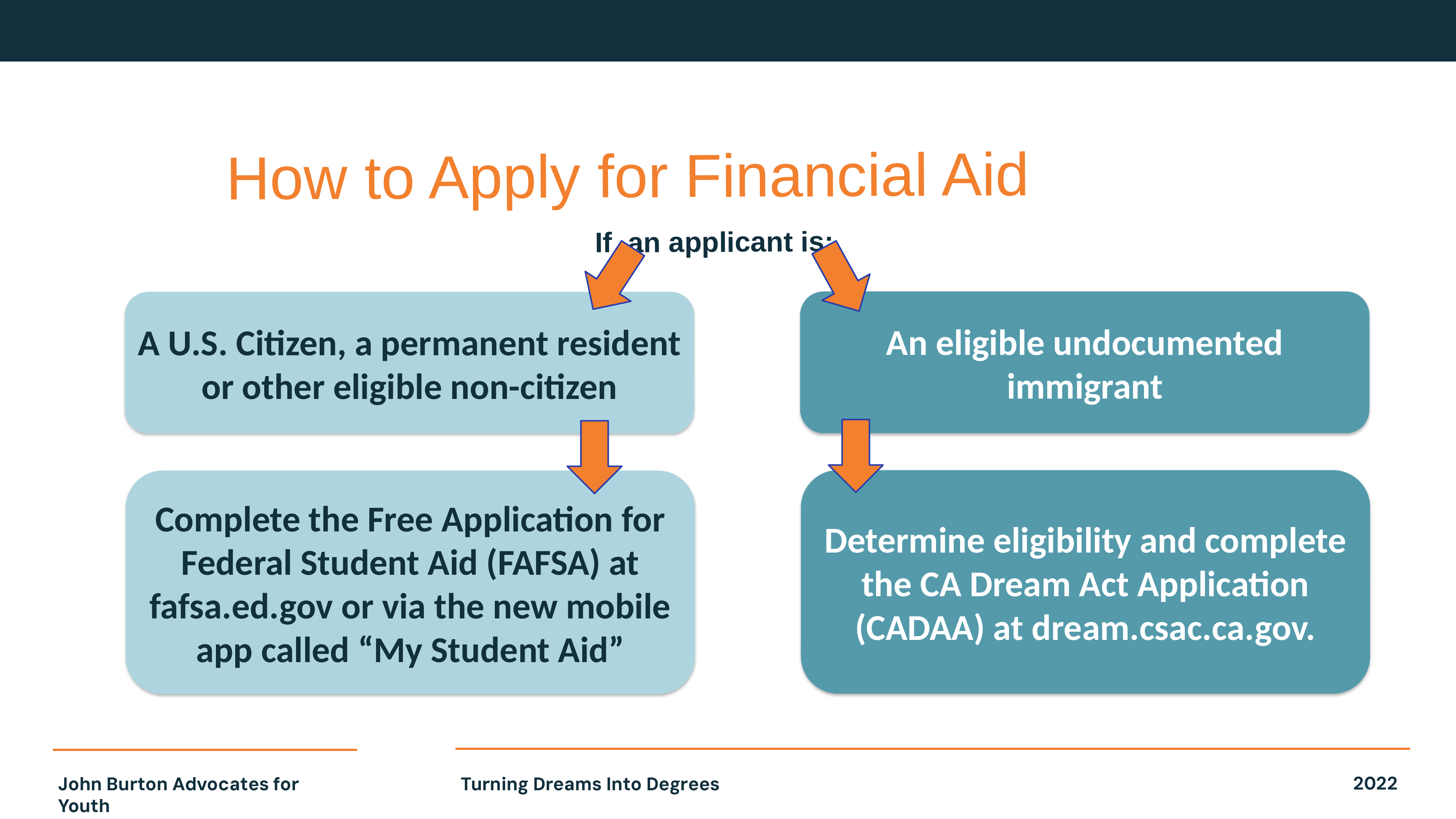

How to Apply for Financial Aid
If  an applicant is:

An eligible undocumented immigrant
A U.S. Citizen, a permanent resident or other eligible non-citizen

Determine eligibility and complete the CA Dream Act Application (CADAA) at dream.csac.ca.gov.
Complete the Free Application for Federal Student Aid (FAFSA) at fafsa.ed.gov or via the new mobile app called “My Student Aid”
2022
John Burton Advocates for Youth
Turning Dreams Into Degrees